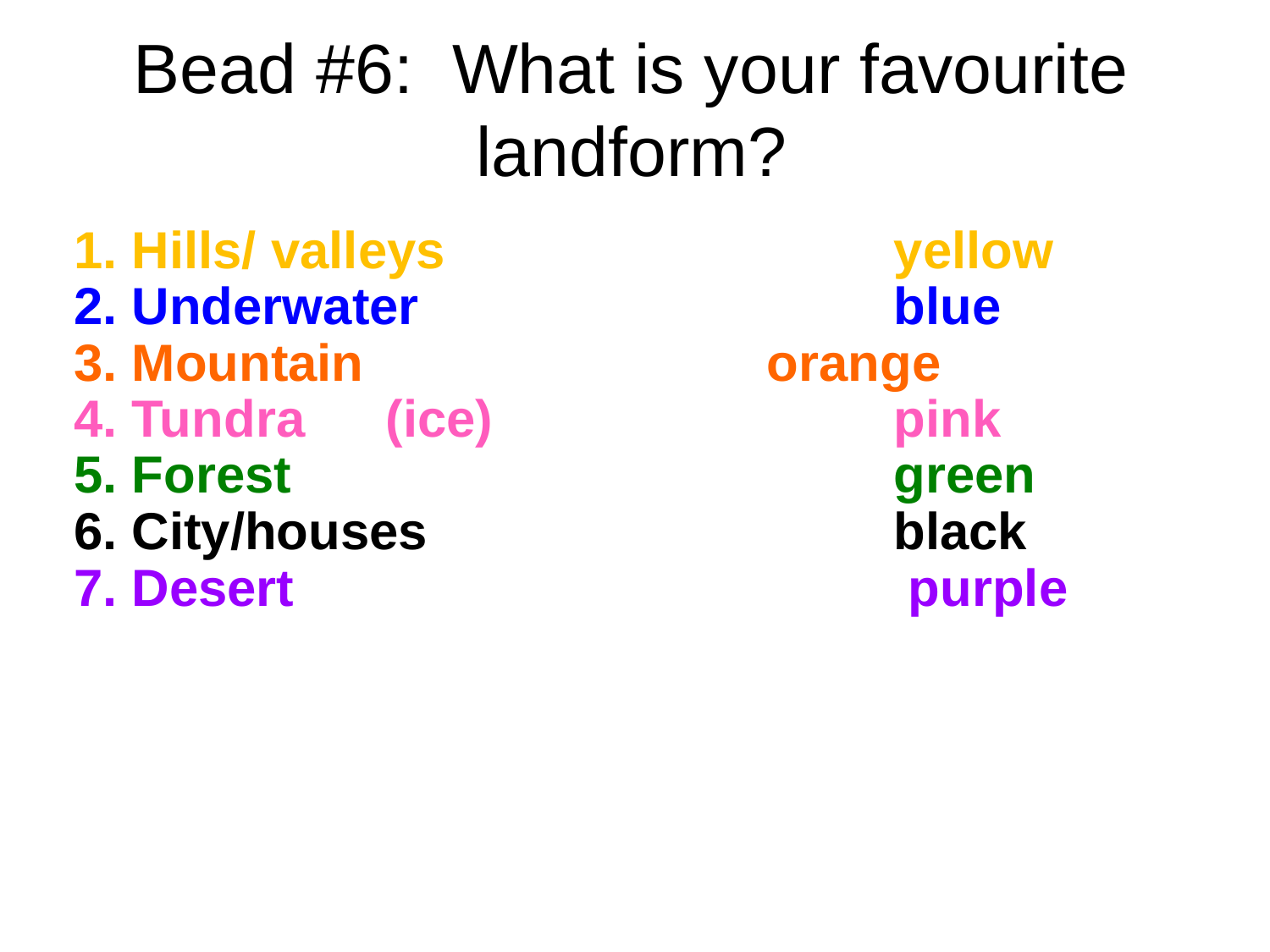

# Bead #6:  What is your favourite landform?
Hills/ valleys				yellow
Underwater				blue
Mountain				orange
Tundra	(ice)				pink
Forest					green
City/houses				black
Desert					 purple